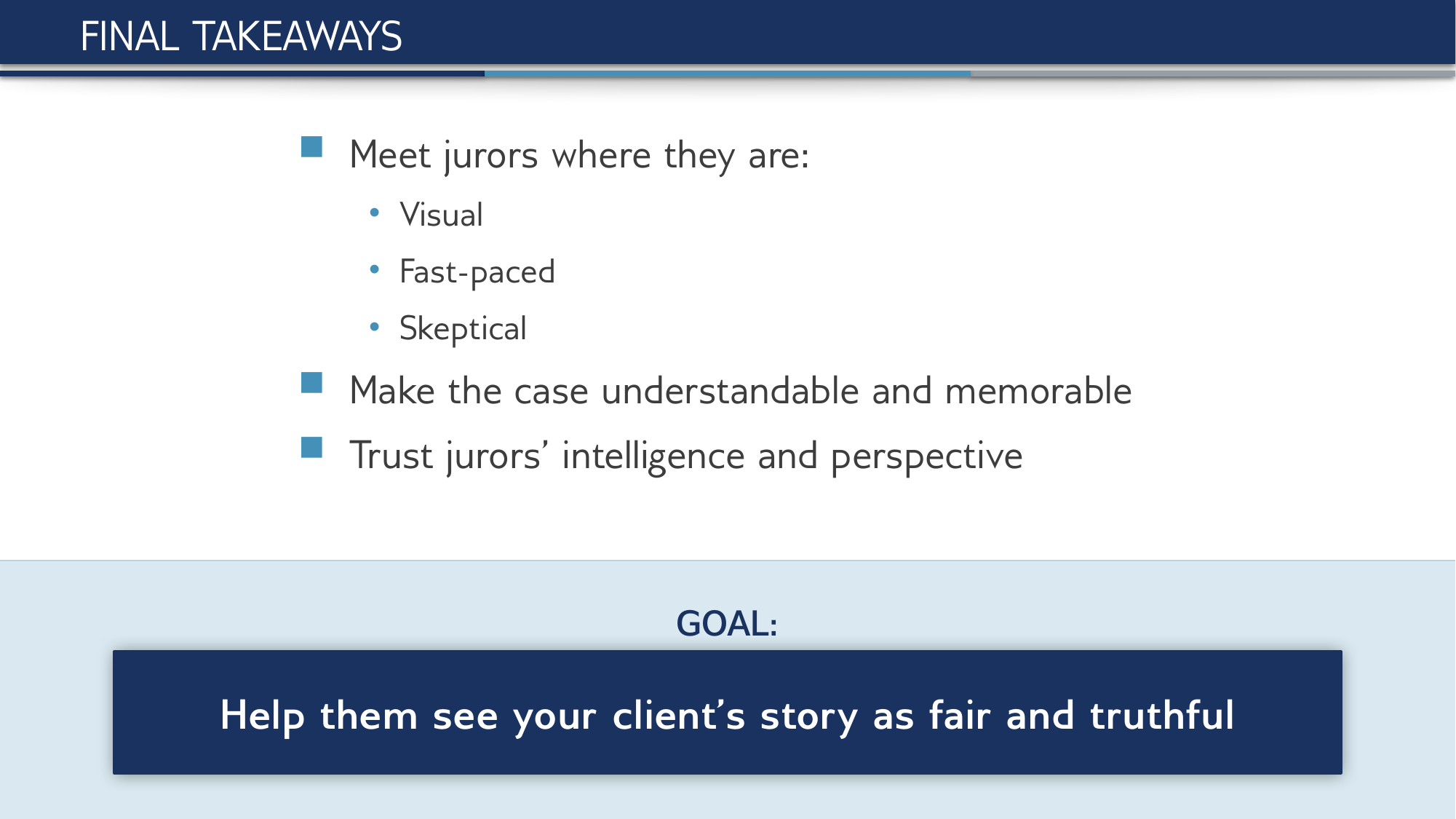

# FINAL TAKEAWAYS
Meet jurors where they are:
Visual
Fast-paced
Skeptical
Make the case understandable and memorable
Trust jurors’ intelligence and perspective

GOAL:

Help them see your client’s story as fair and truthful